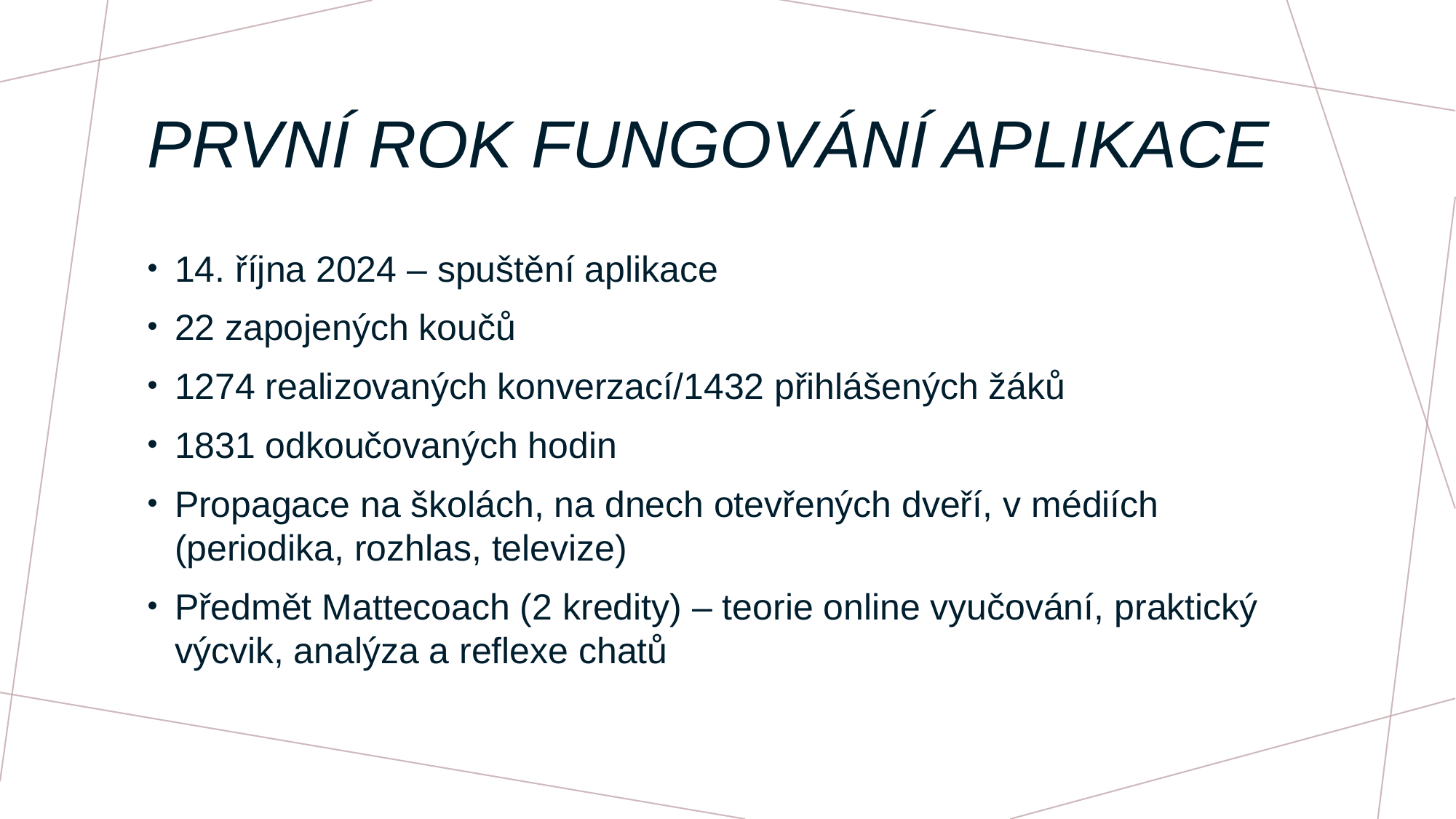

# První rok fungování aplikace
14. října 2024 – spuštění aplikace
22 zapojených koučů
1274 realizovaných konverzací/1432 přihlášených žáků
1831 odkoučovaných hodin
Propagace na školách, na dnech otevřených dveří, v médiích (periodika, rozhlas, televize)
Předmět Mattecoach (2 kredity) – teorie online vyučování, praktický výcvik, analýza a reflexe chatů